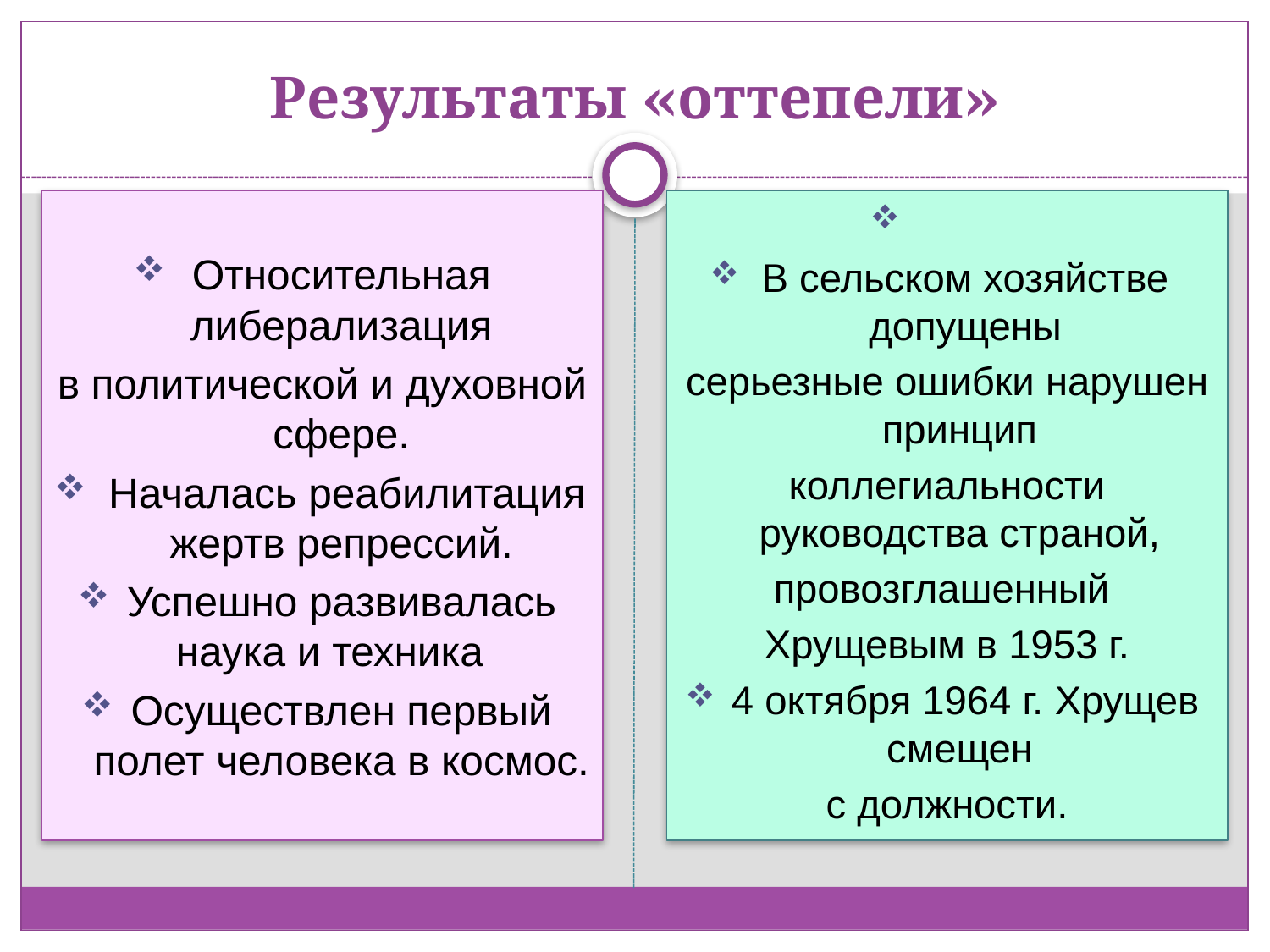

# Результаты «оттепели»

Относительная либерализация
в политической и духовной сфере.
 Началась реабилитация жертв репрессий.
Успешно развивалась наука и техника
Осуществлен первый полет человека в космос.

В сельском хозяйстве допущены
серьезные ошибки нарушен принцип
коллегиальности руководства страной,
провозглашенный
Хрущевым в 1953 г.
4 октября 1964 г. Хрущев смещен
с должности.